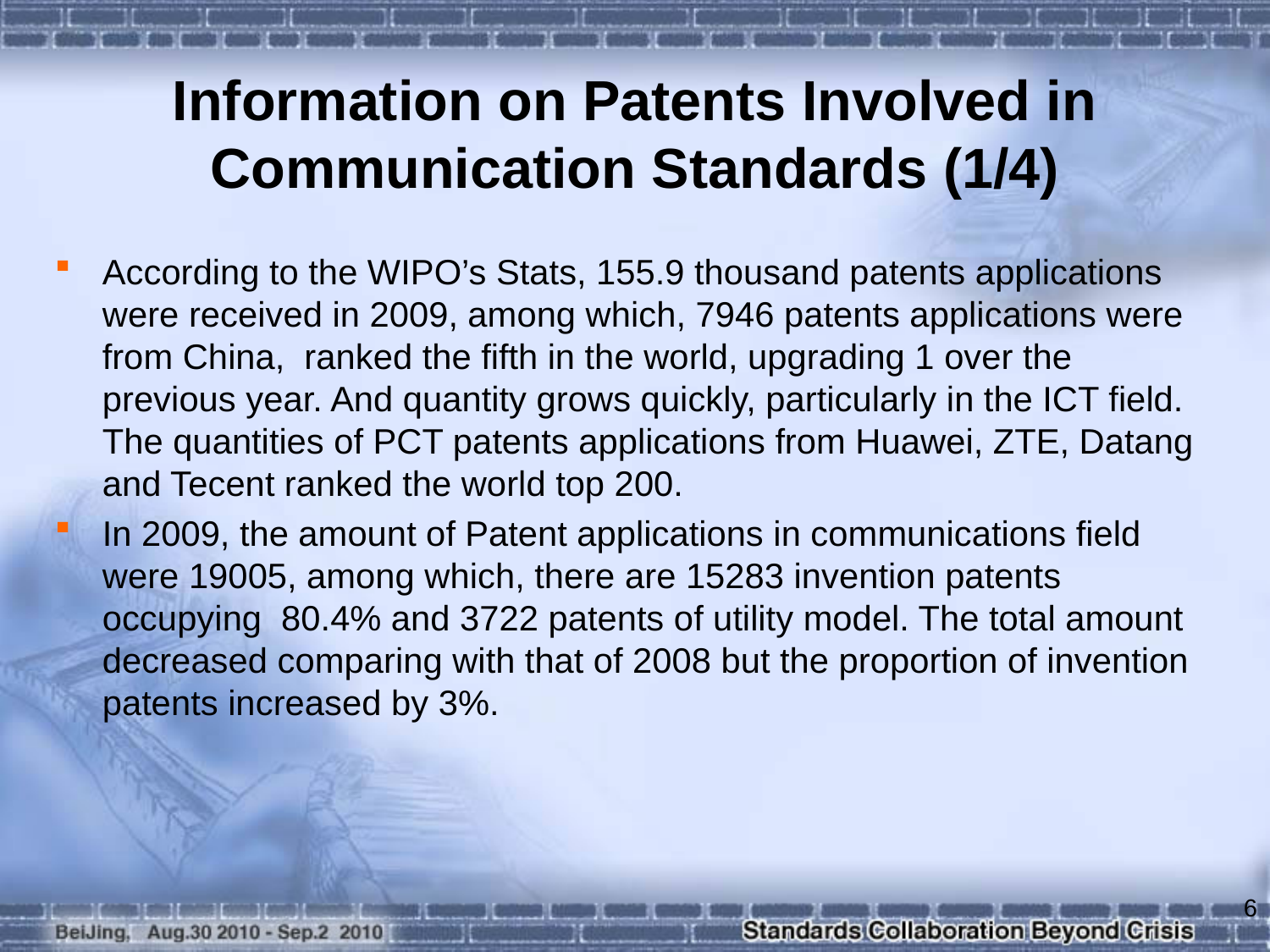

# Information on Patents Involved in Communication Standards (1/4)
According to the WIPO’s Stats, 155.9 thousand patents applications were received in 2009, among which, 7946 patents applications were from China,  ranked the fifth in the world, upgrading 1 over the previous year. And quantity grows quickly, particularly in the ICT field. The quantities of PCT patents applications from Huawei, ZTE, Datang and Tecent ranked the world top 200.
In 2009, the amount of Patent applications in communications field were 19005, among which, there are 15283 invention patents occupying  80.4% and 3722 patents of utility model. The total amount decreased comparing with that of 2008 but the proportion of invention patents increased by 3%.
6